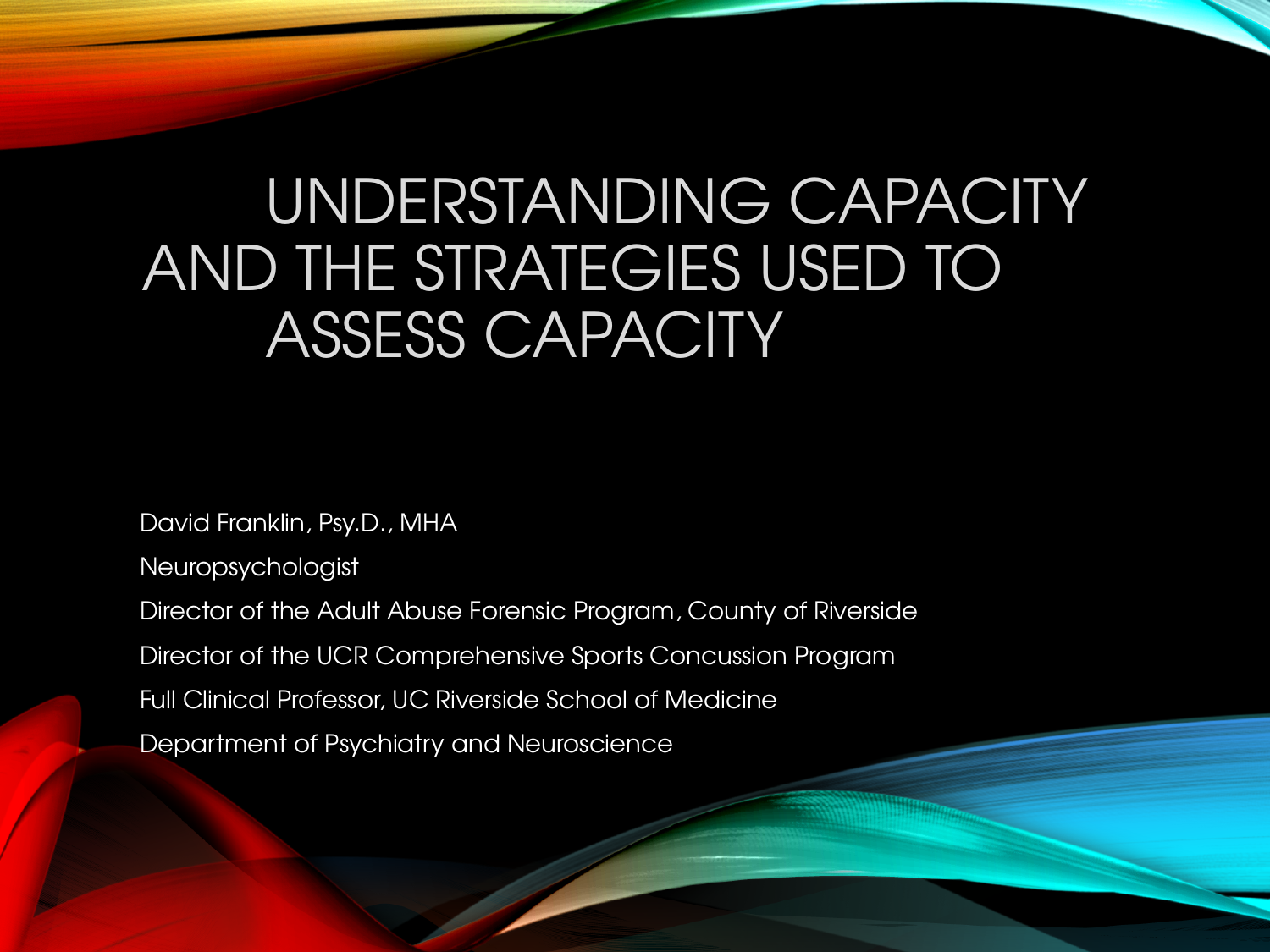

# Understanding capacity 	 and the strategies used to   	assess capacity
David Franklin, Psy.D., MHA
Neuropsychologist
Director of the Adult Abuse Forensic Program, County of Riverside
Director of the UCR Comprehensive Sports Concussion Program
Full Clinical Professor, UC Riverside School of Medicine
Department of Psychiatry and Neuroscience